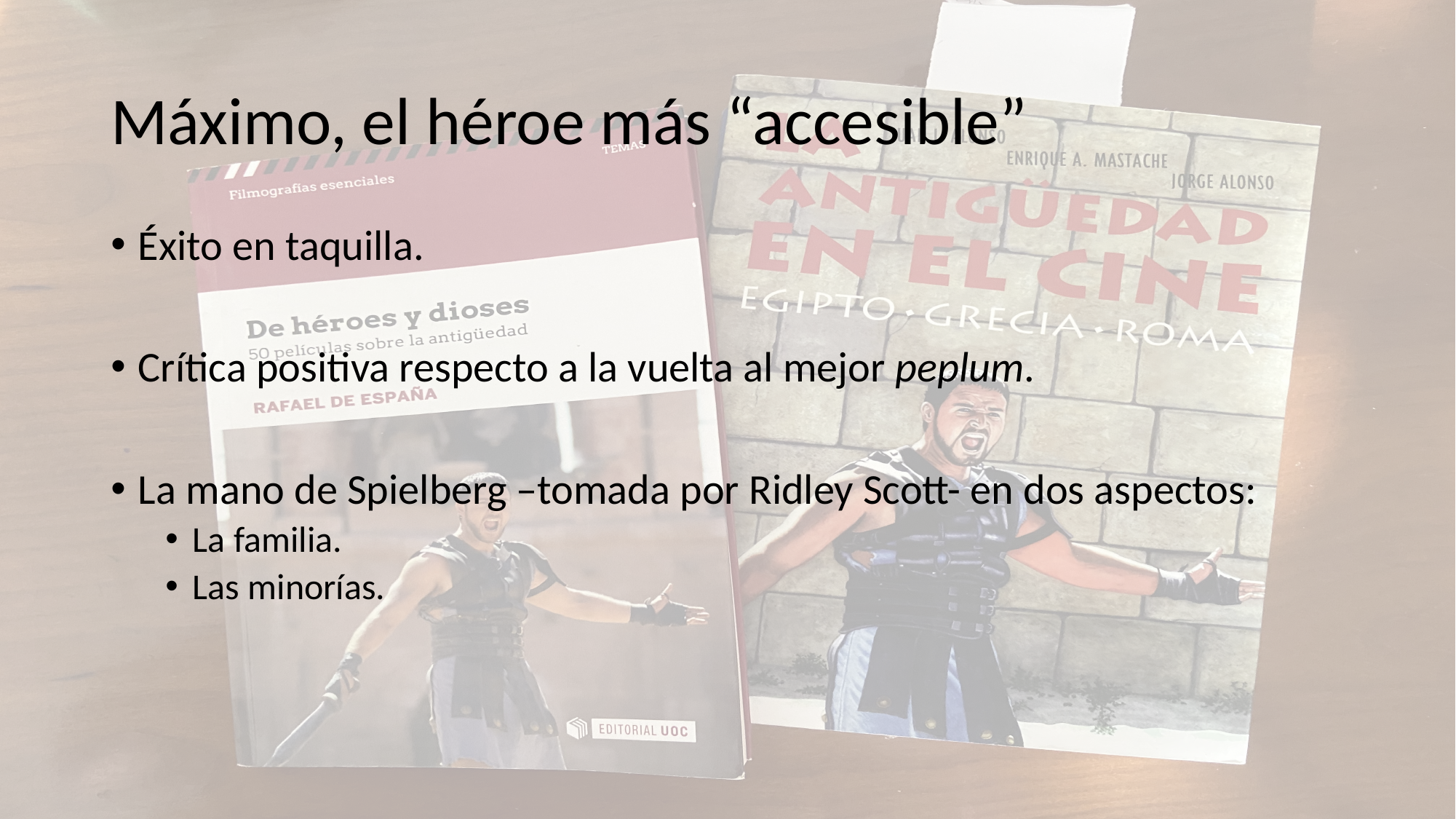

# Máximo, el héroe más “accesible”
Éxito en taquilla.

Crítica positiva respecto a la vuelta al mejor peplum.

La mano de Spielberg –tomada por Ridley Scott- en dos aspectos:
La familia.
Las minorías.